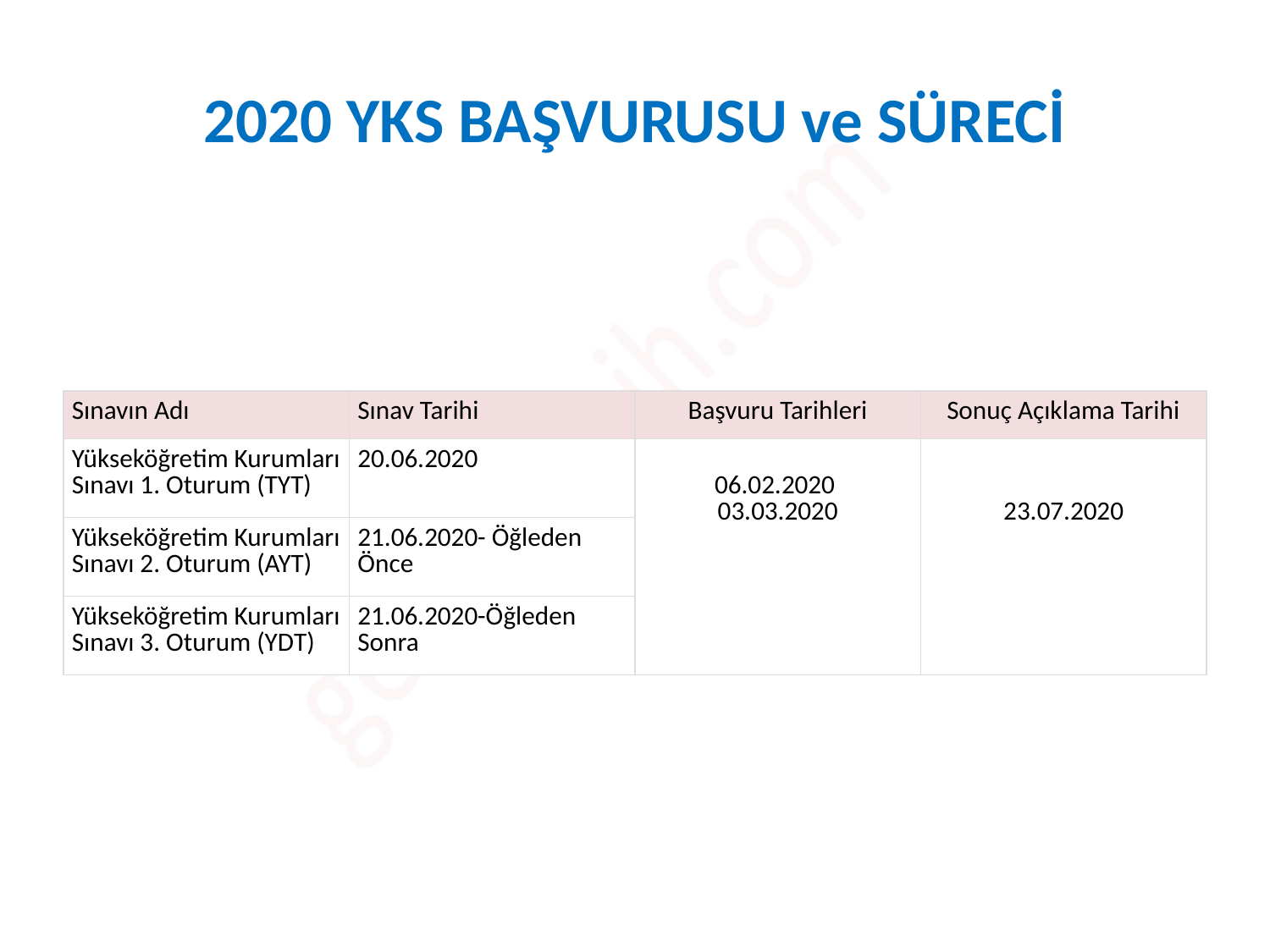

# 2020 YKS BAŞVURUSU ve SÜRECİ

| Sınavın Adı | Sınav Tarihi | Başvuru Tarihleri | Sonuç Açıklama Tarihi |
| --- | --- | --- | --- |
| Yükseköğretim Kurumları Sınavı 1. Oturum (TYT) | 20.06.2020 | 06.02.2020  03.03.2020 | 23.07.2020 |
| Yükseköğretim Kurumları Sınavı 2. Oturum (AYT) | 21.06.2020- Öğleden Önce |  |  |
| Yükseköğretim Kurumları Sınavı 3. Oturum (YDT) | 21.06.2020-Öğleden Sonra |  |  |